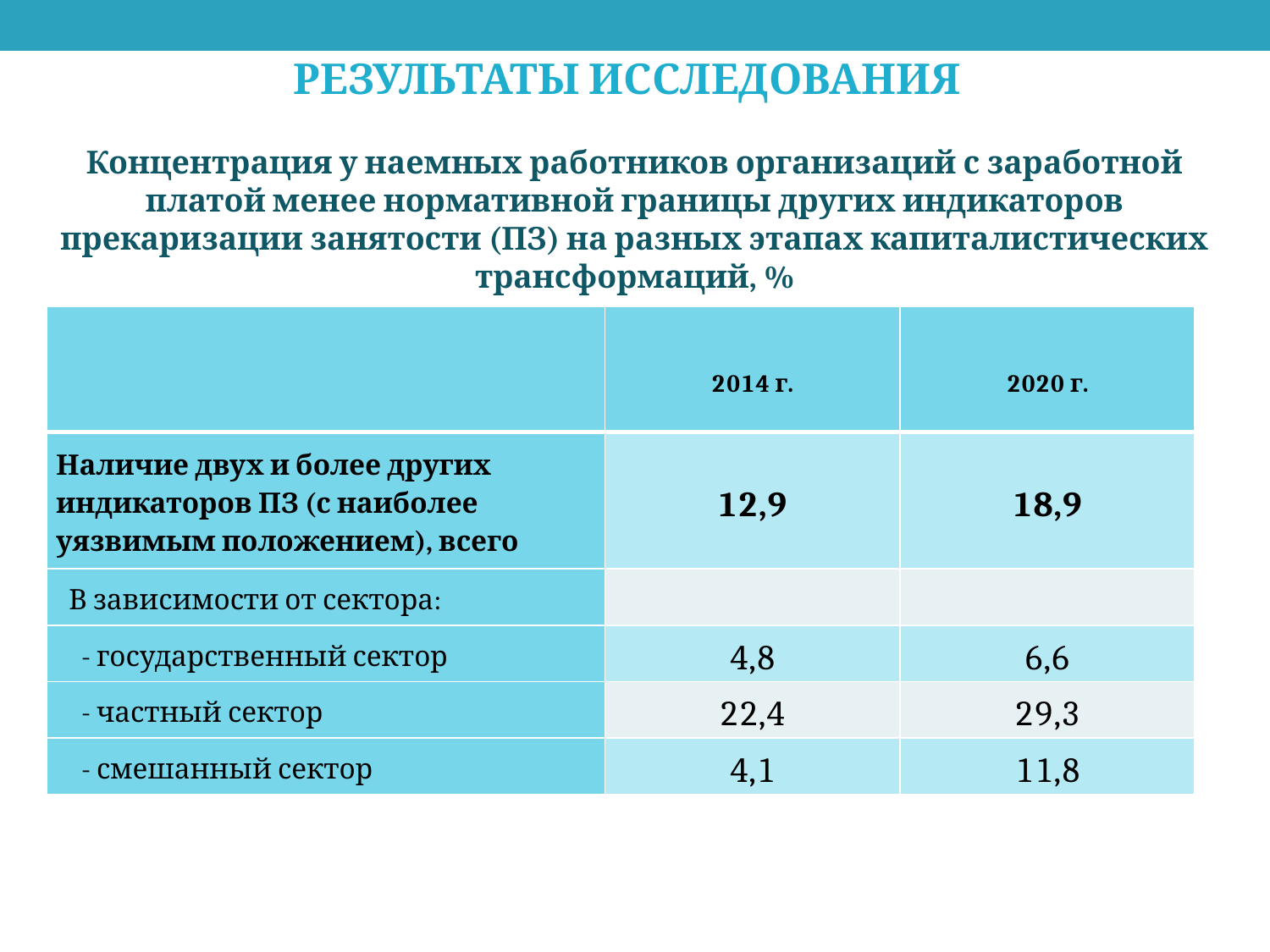

Результаты исследования
Концентрация у наемных работников организаций с заработной платой менее нормативной границы других индикаторов прекаризации занятости (ПЗ) на разных этапах капиталистических трансформаций, %
|  | 2014 г. | 2020 г. |
| --- | --- | --- |
| Наличие двух и более других индикаторов ПЗ (с наиболее уязвимым положением), всего | 12,9 | 18,9 |
| В зависимости от сектора: |  |  |
| - государственный сектор | 4,8 | 6,6 |
| - частный сектор | 22,4 | 29,3 |
| - смешанный сектор | 4,1 | 11,8 |